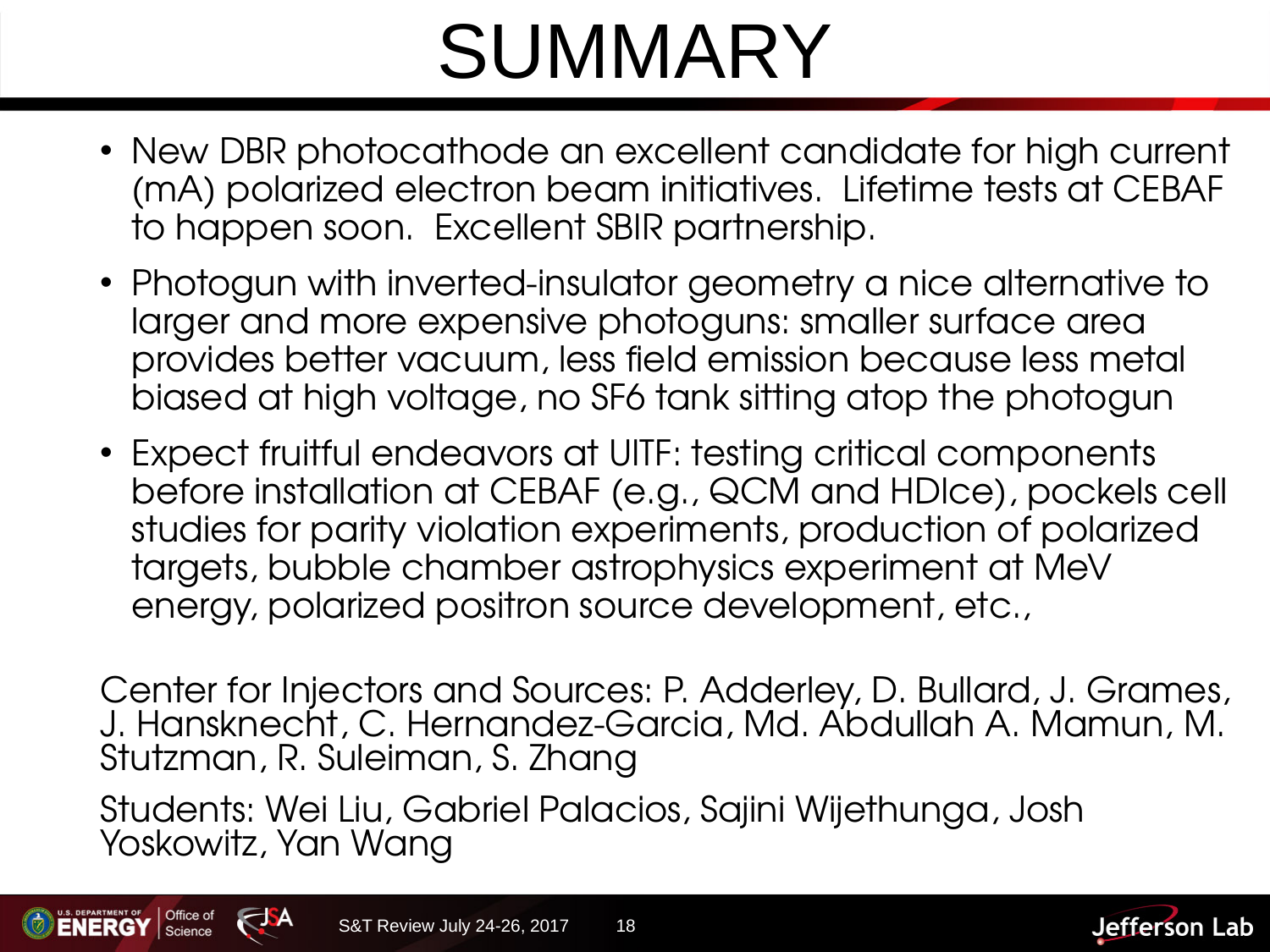

# Summary
New DBR photocathode an excellent candidate for high current (mA) polarized electron beam initiatives.  Lifetime tests at CEBAF to happen soon.  Excellent SBIR partnership.
Photogun with inverted-insulator geometry a nice alternative to larger and more expensive photoguns: smaller surface area provides better vacuum, less field emission because less metal biased at high voltage, no SF6 tank sitting atop the photogun
Expect fruitful endeavors at UITF: testing critical components before installation at CEBAF (e.g., QCM and HDIce), pockels cell studies for parity violation experiments, production of polarized targets, bubble chamber astrophysics experiment at MeV energy, polarized positron source development, etc.,

Center for Injectors and Sources: P. Adderley, D. Bullard, J. Grames, J. Hansknecht, C. Hernandez-Garcia, Md. Abdullah A. Mamun, M. Stutzman, R. Suleiman, S. Zhang
Students: Wei Liu, Gabriel Palacios, Sajini Wijethunga, Josh Yoskowitz, Yan Wang